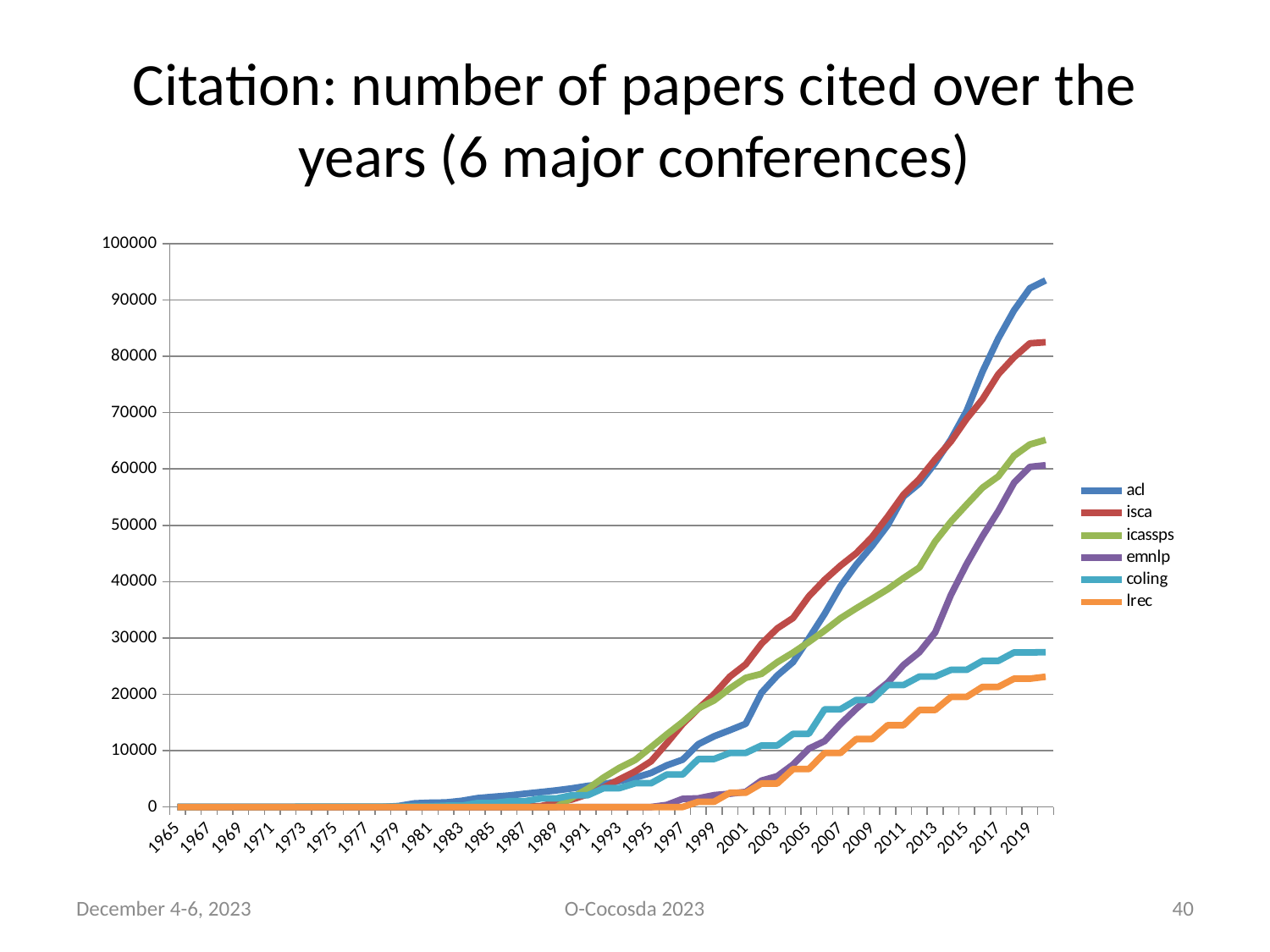

# Citation: number of papers cited over the years (6 major conferences)

### Chart

| Category | acl | isca | icassps | emnlp | coling | lrec |
|---|---|---|---|---|---|---|
| 1965.0 | 0.0 | 0.0 | 0.0 | 0.0 | 5.0 | 0.0 |
| 1966.0 | 0.0 | 0.0 | 0.0 | 0.0 | 5.0 | 0.0 |
| 1967.0 | 0.0 | 0.0 | 0.0 | 0.0 | 18.0 | 0.0 |
| 1968.0 | 0.0 | 0.0 | 0.0 | 0.0 | 18.0 | 0.0 |
| 1969.0 | 0.0 | 0.0 | 0.0 | 0.0 | 18.0 | 0.0 |
| 1970.0 | 0.0 | 0.0 | 0.0 | 0.0 | 18.0 | 0.0 |
| 1971.0 | 0.0 | 0.0 | 0.0 | 0.0 | 18.0 | 0.0 |
| 1972.0 | 0.0 | 0.0 | 0.0 | 0.0 | 18.0 | 0.0 |
| 1973.0 | 0.0 | 0.0 | 0.0 | 0.0 | 55.0 | 0.0 |
| 1974.0 | 0.0 | 0.0 | 0.0 | 0.0 | 55.0 | 0.0 |
| 1975.0 | 0.0 | 0.0 | 0.0 | 0.0 | 55.0 | 0.0 |
| 1976.0 | 0.0 | 0.0 | 0.0 | 0.0 | 55.0 | 0.0 |
| 1977.0 | 0.0 | 0.0 | 0.0 | 0.0 | 55.0 | 0.0 |
| 1978.0 | 0.0 | 0.0 | 0.0 | 0.0 | 55.0 | 0.0 |
| 1979.0 | 174.0 | 0.0 | 0.0 | 0.0 | 55.0 | 0.0 |
| 1980.0 | 640.0 | 0.0 | 0.0 | 0.0 | 118.0 | 0.0 |
| 1981.0 | 757.0 | 0.0 | 0.0 | 0.0 | 118.0 | 0.0 |
| 1982.0 | 805.0 | 0.0 | 0.0 | 0.0 | 225.0 | 0.0 |
| 1983.0 | 1095.0 | 0.0 | 0.0 | 0.0 | 225.0 | 0.0 |
| 1984.0 | 1575.0 | 0.0 | 0.0 | 0.0 | 705.0 | 0.0 |
| 1985.0 | 1817.0 | 0.0 | 0.0 | 0.0 | 705.0 | 0.0 |
| 1986.0 | 2036.0 | 0.0 | 0.0 | 0.0 | 1027.0 | 0.0 |
| 1987.0 | 2358.0 | 136.0 | 0.0 | 0.0 | 1027.0 | 0.0 |
| 1988.0 | 2644.0 | 136.0 | 0.0 | 0.0 | 1511.0 | 0.0 |
| 1989.0 | 2947.0 | 812.0 | 0.0 | 0.0 | 1511.0 | 0.0 |
| 1990.0 | 3310.0 | 1346.0 | 1668.0 | 0.0 | 2099.0 | 0.0 |
| 1991.0 | 3756.0 | 2265.0 | 3260.0 | 0.0 | 2099.0 | 0.0 |
| 1992.0 | 4046.0 | 3443.0 | 5245.0 | 0.0 | 3352.0 | 0.0 |
| 1993.0 | 4629.0 | 4907.0 | 6956.0 | 0.0 | 3352.0 | 0.0 |
| 1994.0 | 5191.0 | 6316.0 | 8364.0 | 0.0 | 4219.0 | 0.0 |
| 1995.0 | 6042.0 | 8113.0 | 10609.0 | 0.0 | 4219.0 | 0.0 |
| 1996.0 | 7390.0 | 11314.0 | 12894.0 | 366.0 | 5758.0 | 0.0 |
| 1997.0 | 8394.0 | 14721.0 | 15078.0 | 1441.0 | 5758.0 | 0.0 |
| 1998.0 | 11158.0 | 17473.0 | 17524.0 | 1543.0 | 8522.0 | 935.0 |
| 1999.0 | 12555.0 | 20032.0 | 18924.0 | 2103.0 | 8522.0 | 935.0 |
| 2000.0 | 13640.0 | 23152.0 | 21060.0 | 2354.0 | 9600.0 | 2534.0 |
| 2001.0 | 14771.0 | 25331.0 | 22924.0 | 2679.0 | 9600.0 | 2534.0 |
| 2002.0 | 20290.0 | 28976.0 | 23634.0 | 4675.0 | 10913.0 | 4171.0 |
| 2003.0 | 23342.0 | 31706.0 | 25697.0 | 5470.0 | 10913.0 | 4171.0 |
| 2004.0 | 25727.0 | 33555.0 | 27404.0 | 7532.0 | 12990.0 | 6739.0 |
| 2005.0 | 29935.0 | 37394.0 | 29296.0 | 10352.0 | 12990.0 | 6739.0 |
| 2006.0 | 34286.0 | 40320.0 | 31318.0 | 11693.0 | 17341.0 | 9586.0 |
| 2007.0 | 39174.0 | 42827.0 | 33492.0 | 14732.0 | 17341.0 | 9586.0 |
| 2008.0 | 42995.0 | 45043.0 | 35264.0 | 17426.0 | 18993.0 | 12057.0 |
| 2009.0 | 46331.0 | 47907.0 | 36949.0 | 19831.0 | 18993.0 | 12057.0 |
| 2010.0 | 50043.0 | 51570.0 | 38660.0 | 22082.0 | 21650.0 | 14528.0 |
| 2011.0 | 55125.0 | 55477.0 | 40649.0 | 25217.0 | 21650.0 | 14528.0 |
| 2012.0 | 57438.0 | 58239.0 | 42503.0 | 27465.0 | 23146.0 | 17222.0 |
| 2013.0 | 61060.0 | 61705.0 | 47121.0 | 30969.0 | 23146.0 | 17222.0 |
| 2014.0 | 65266.0 | 64897.0 | 50663.0 | 37658.0 | 24343.0 | 19543.0 |
| 2015.0 | 70346.0 | 68927.0 | 53694.0 | 43143.0 | 24343.0 | 19543.0 |
| 2016.0 | 77269.0 | 72383.0 | 56675.0 | 48073.0 | 25930.0 | 21322.0 |
| 2017.0 | 83169.0 | 76815.0 | 58687.0 | 52523.0 | 25930.0 | 21322.0 |
| 2018.0 | 88163.0 | 79837.0 | 62339.0 | 57553.0 | 27433.0 | 22776.0 |
| 2019.0 | 92087.0 | 82310.0 | 64358.0 | 60369.0 | 27433.0 | 22776.0 |
| 2020.0 | 93479.0 | 82504.0 | 65164.0 | 60665.0 | 27487.0 | 23117.0 |
December 4-6, 2023
O-Cocosda 2023
40